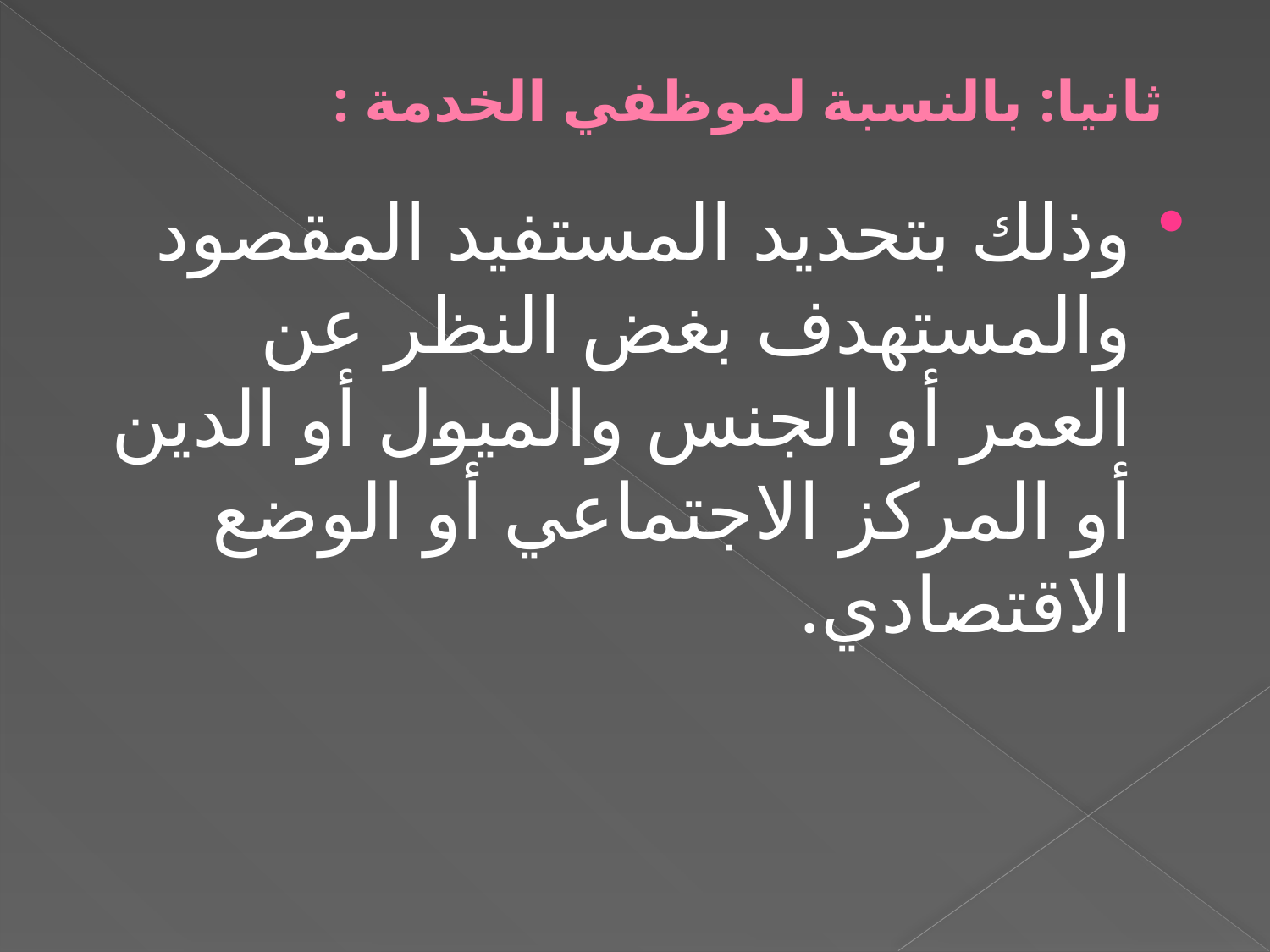

ثانيا: بالنسبة لموظفي الخدمة :
وذلك بتحديد المستفيد المقصود والمستهدف بغض النظر عن العمر أو الجنس والميول أو الدين أو المركز الاجتماعي أو الوضع الاقتصادي.